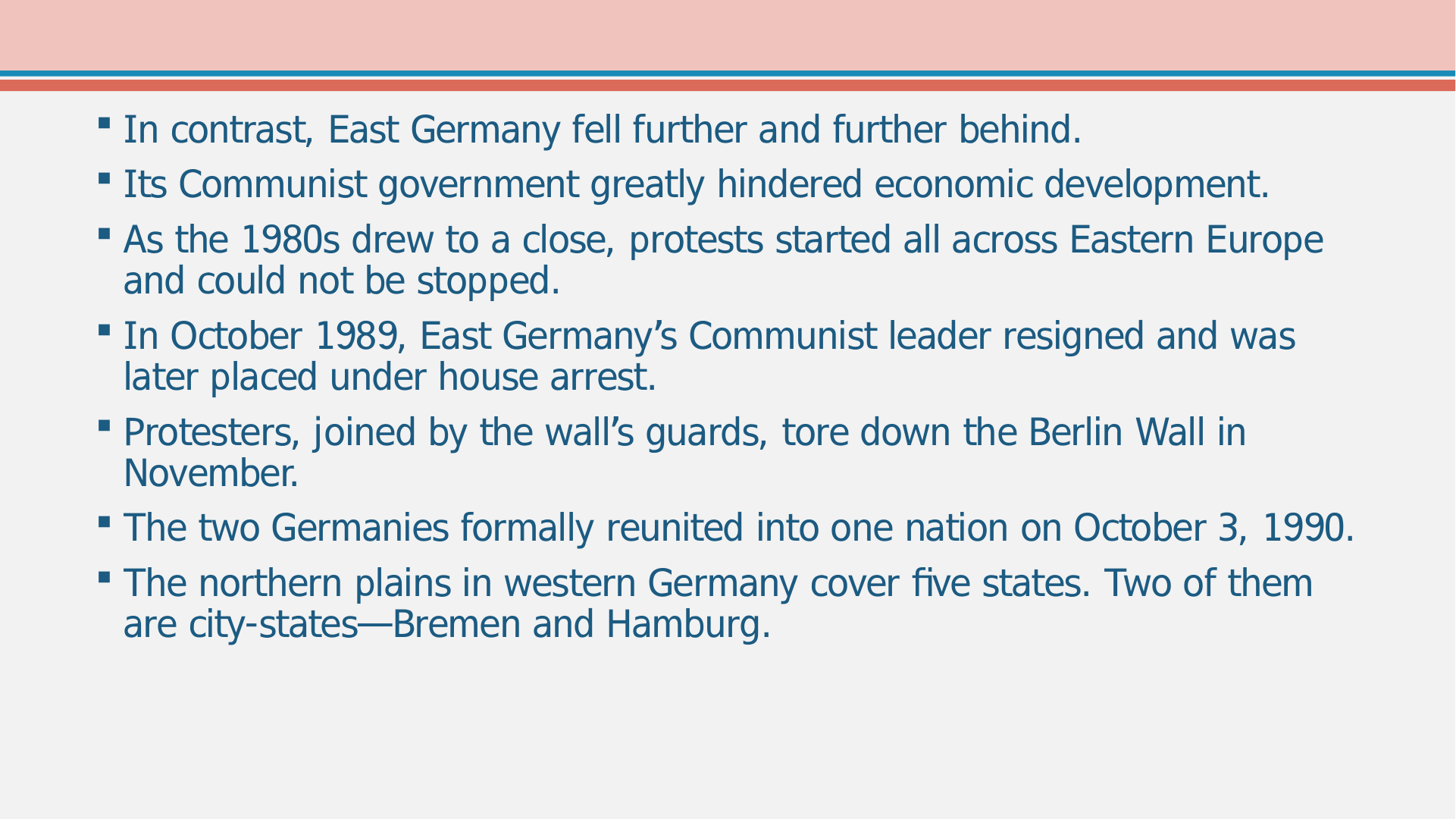

In contrast, East Germany fell further and further behind.
Its Communist government greatly hindered economic development.
As the 1980s drew to a close, protests started all across Eastern Europe and could not be stopped.
In October 1989, East Germany’s Communist leader resigned and was later placed under house arrest.
Protesters, joined by the wall’s guards, tore down the Berlin Wall in November.
The two Germanies formally reunited into one nation on October 3, 1990.
The northern plains in western Germany cover five states. Two of them are city-states—Bremen and Hamburg.